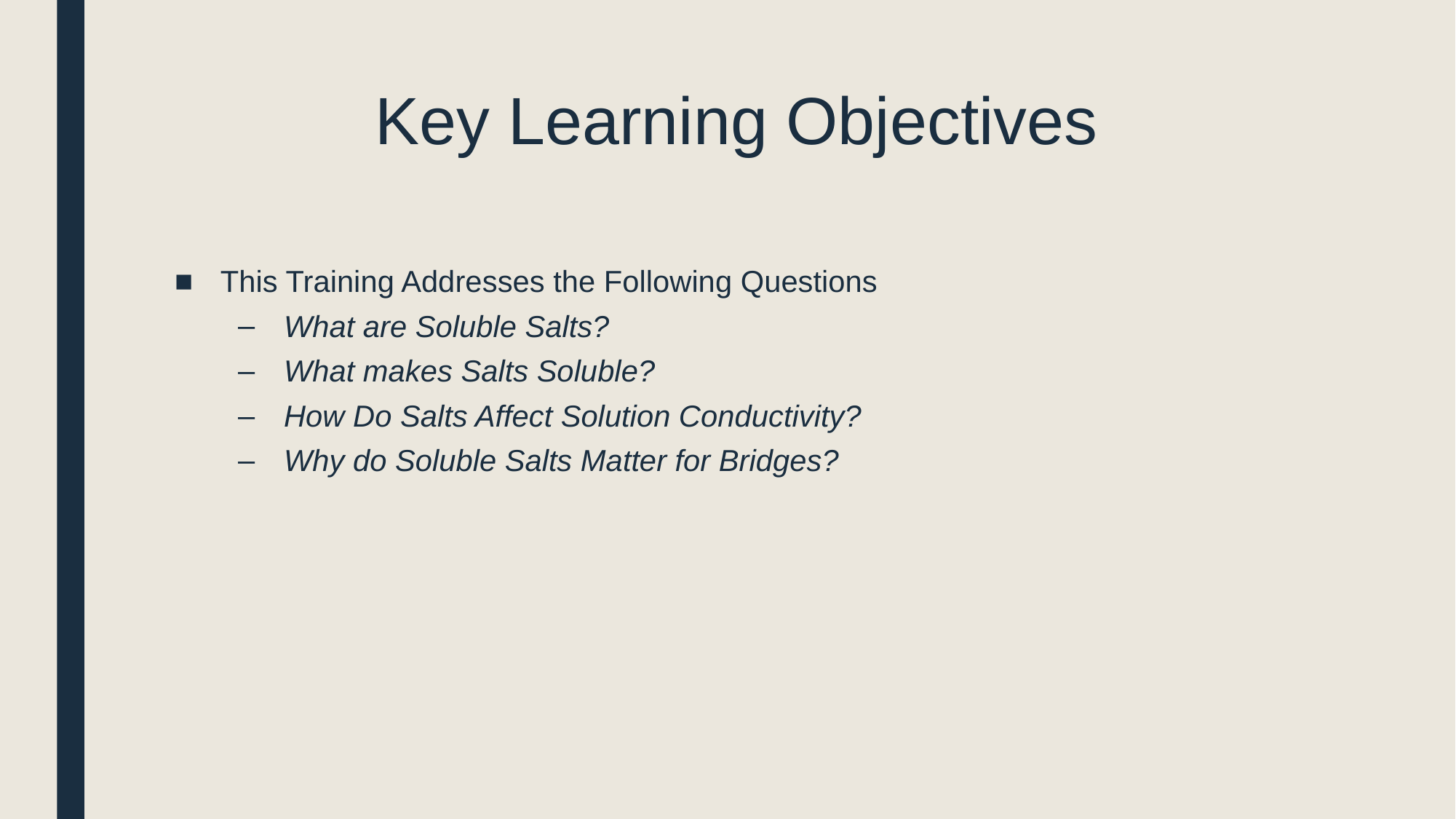

# Key Learning Objectives
This Training Addresses the Following Questions
What are Soluble Salts?
What makes Salts Soluble?
How Do Salts Affect Solution Conductivity?
Why do Soluble Salts Matter for Bridges?